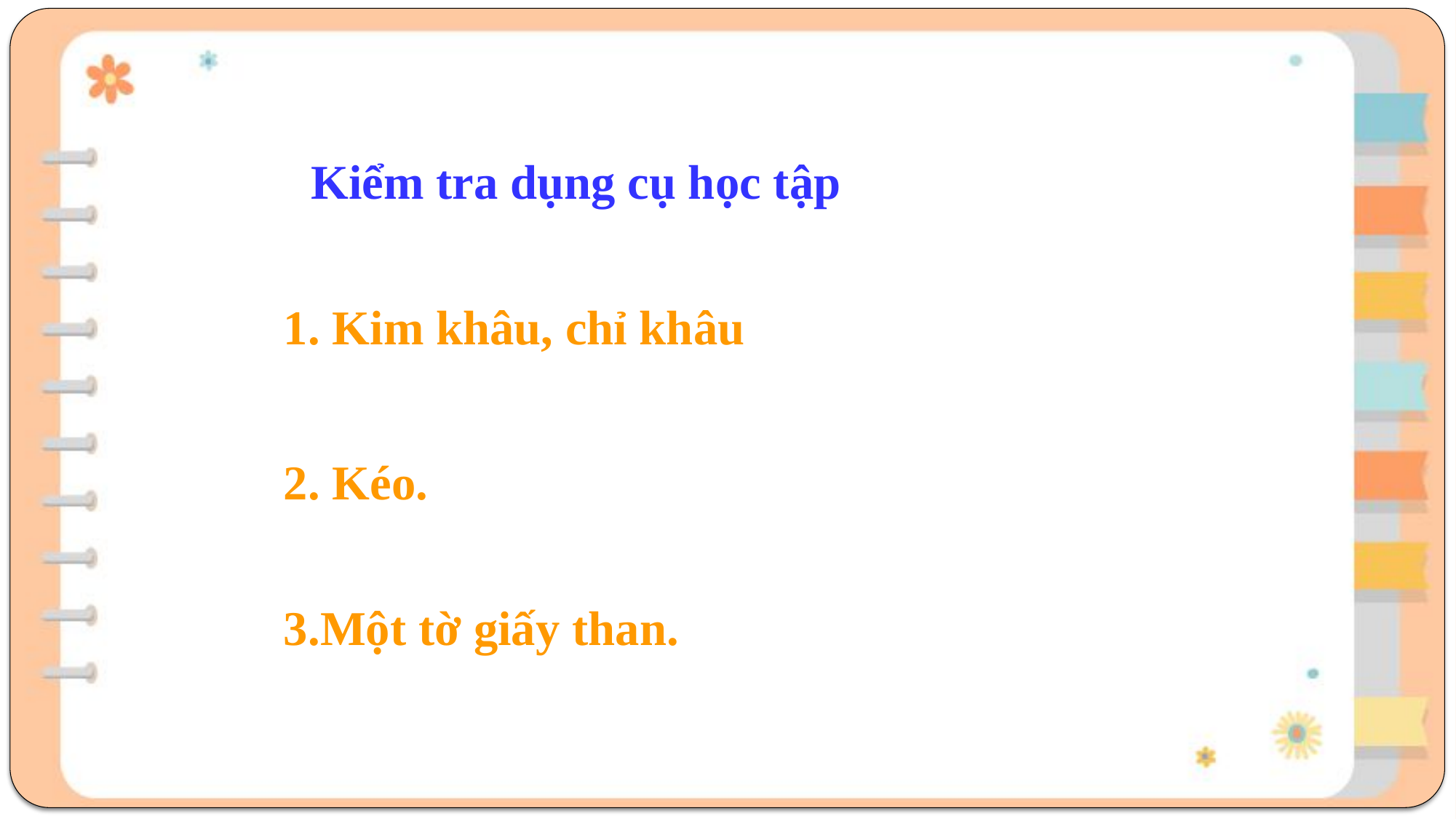

Kiểm tra dụng cụ học tập
1. Kim khâu, chỉ khâu
2. Kéo.
3.Một tờ giấy than.